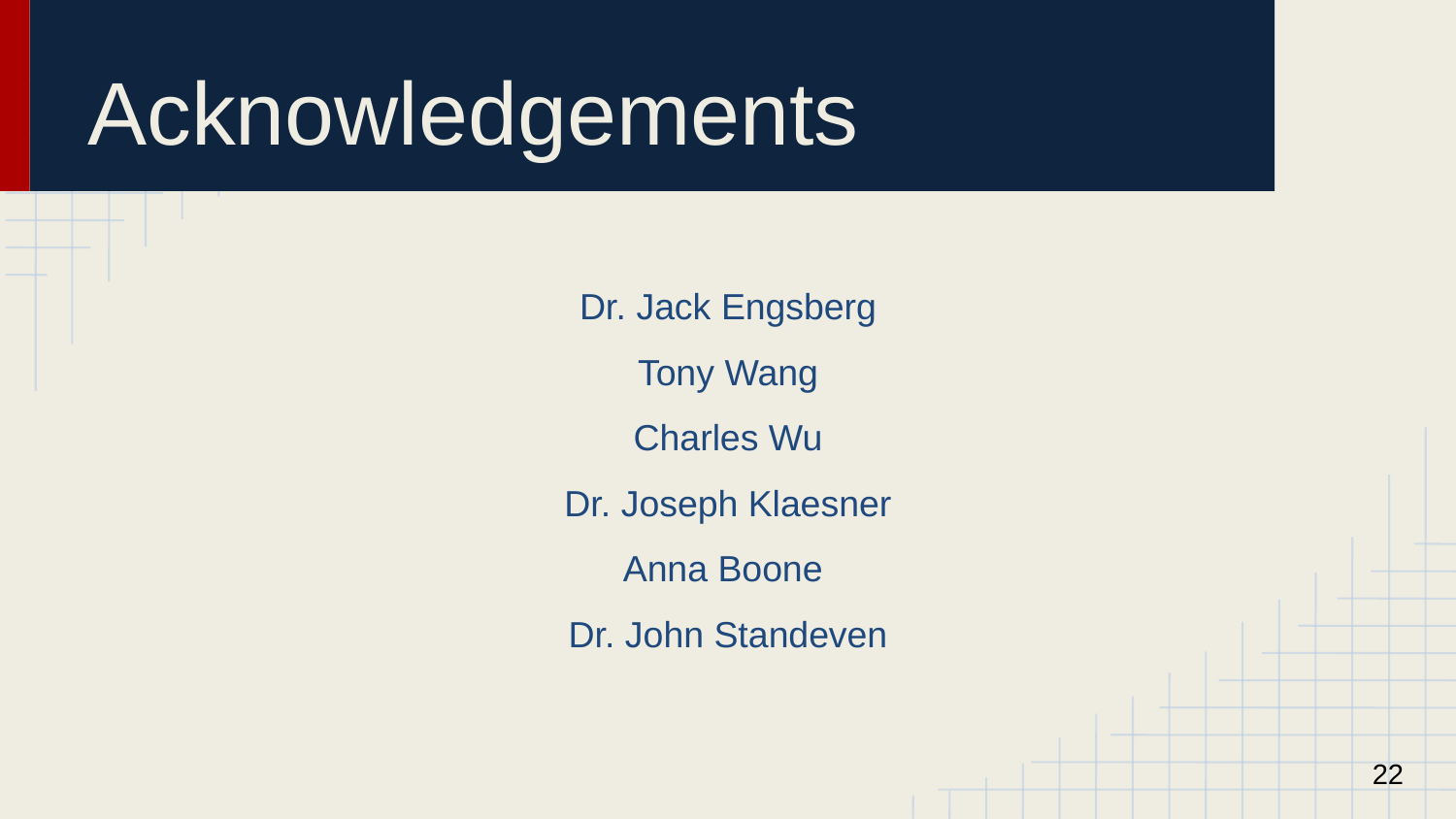

# Acknowledgements

Dr. Jack Engsberg
Tony Wang
Charles Wu
Dr. Joseph Klaesner
Anna Boone
Dr. John Standeven
22